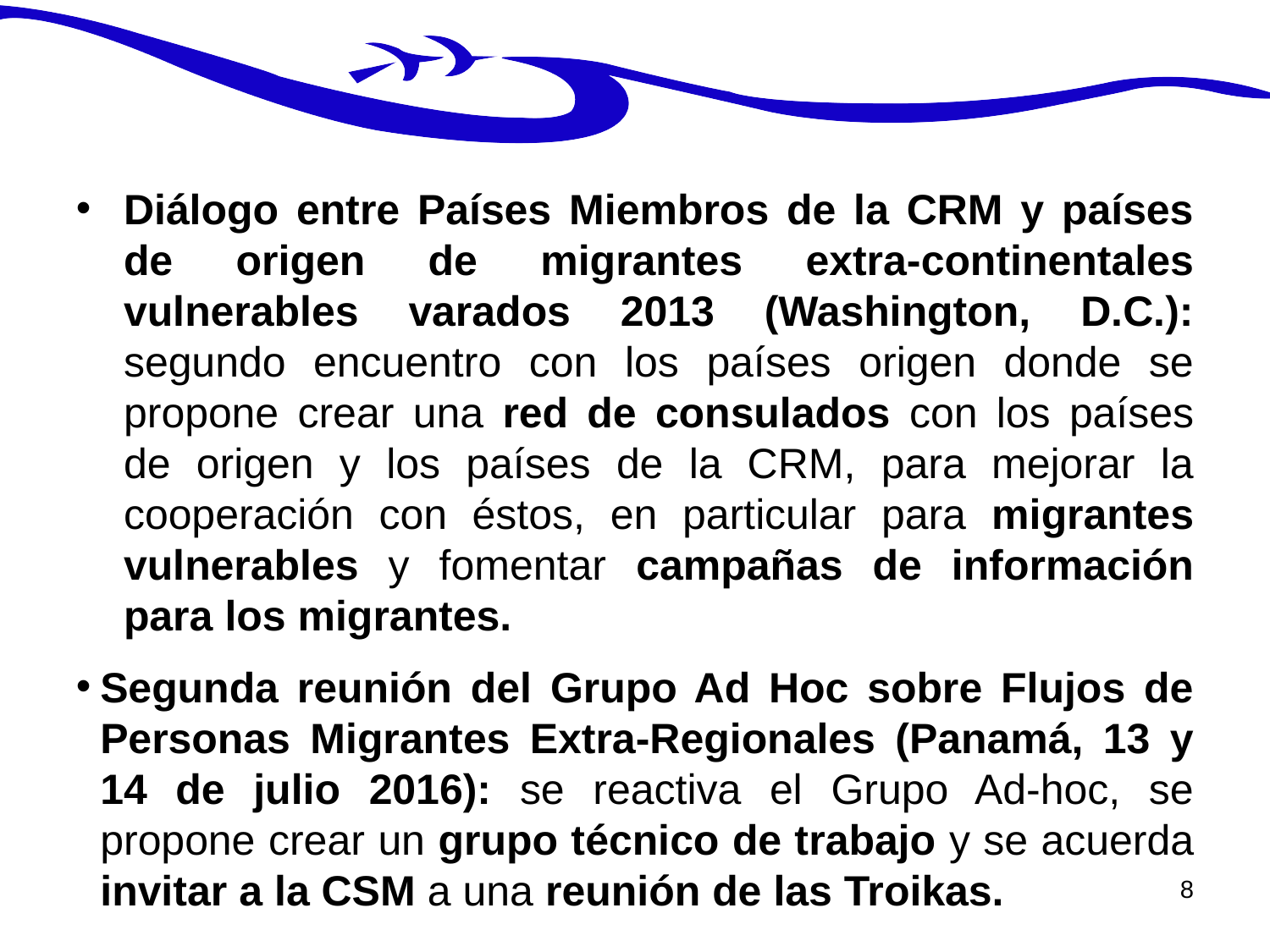

Diálogo entre Países Miembros de la CRM y países de origen de migrantes extra-continentales vulnerables varados 2013 (Washington, D.C.): segundo encuentro con los países origen donde se propone crear una red de consulados con los países de origen y los países de la CRM, para mejorar la cooperación con éstos, en particular para migrantes vulnerables y fomentar campañas de información para los migrantes.
Segunda reunión del Grupo Ad Hoc sobre Flujos de Personas Migrantes Extra-Regionales (Panamá, 13 y 14 de julio 2016): se reactiva el Grupo Ad-hoc, se propone crear un grupo técnico de trabajo y se acuerda invitar a la CSM a una reunión de las Troikas.
8